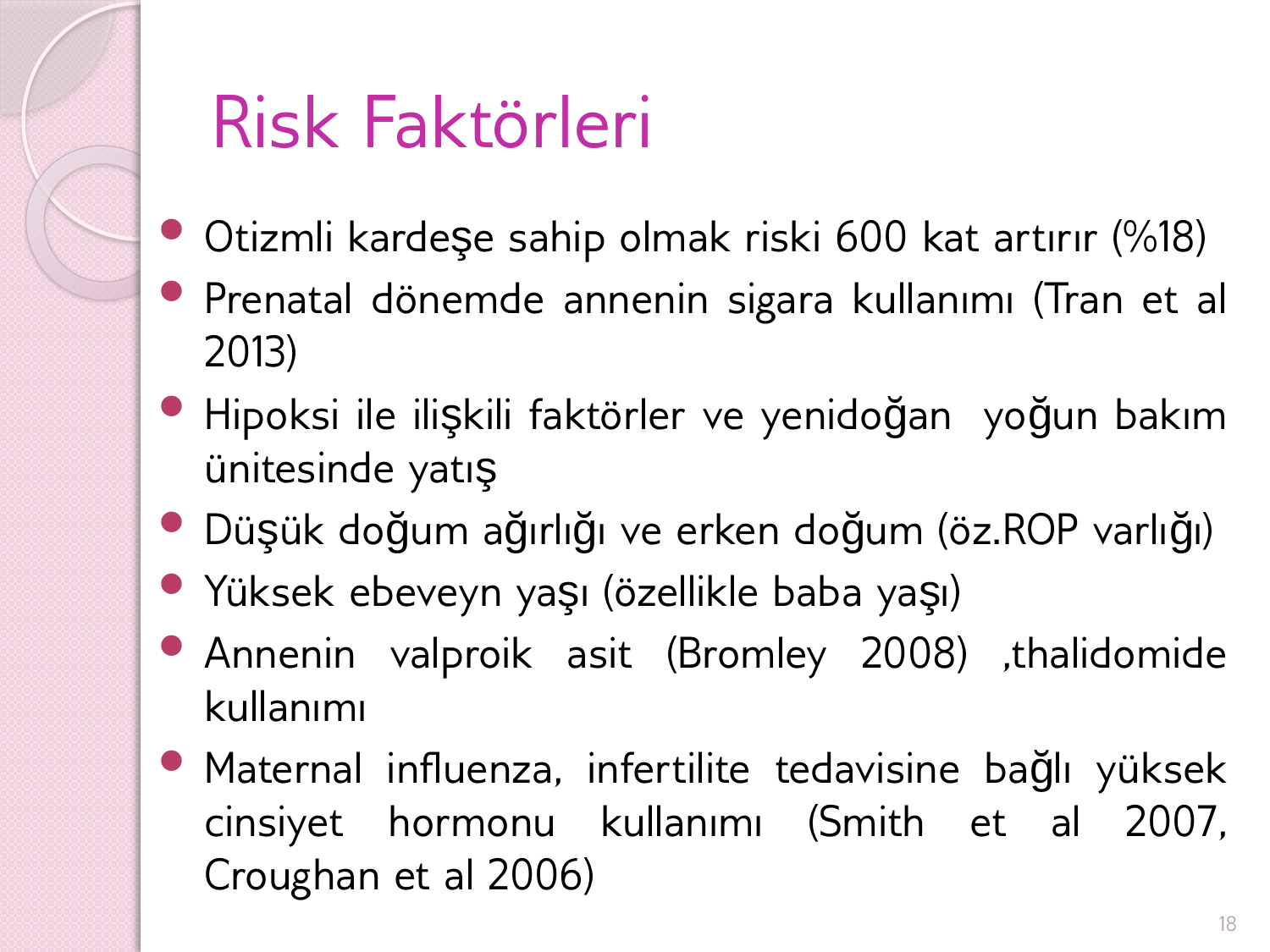

# Risk Faktörleri
Otizmli kardeşe sahip olmak riski 600 kat artırır (%18)
Prenatal dönemde annenin sigara kullanımı (Tran et al 2013)
Hipoksi ile ilişkili faktörler ve yenidoğan  yoğun bakım ünitesinde yatış
Düşük doğum ağırlığı ve erken doğum (öz.ROP varlığı)
Yüksek ebeveyn yaşı (özellikle baba yaşı)
Annenin valproik asit (Bromley 2008) ,thalidomide kullanımı
Maternal influenza, infertilite tedavisine bağlı yüksek cinsiyet hormonu kullanımı (Smith et al 2007, Croughan et al 2006)

18